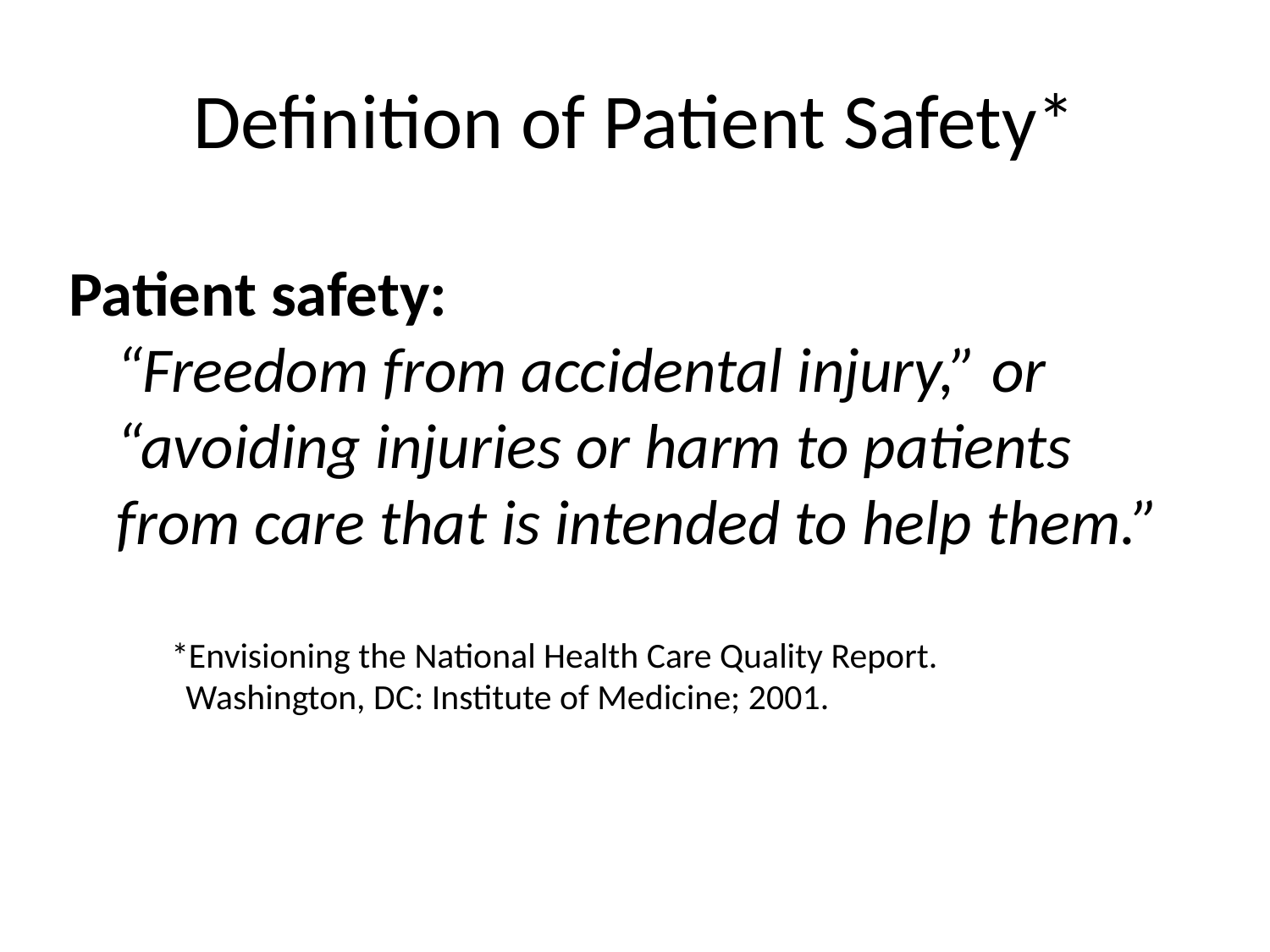

# Definition of Patient Safety*

Patient safety:
	“Freedom from accidental injury,” or “avoiding injuries or harm to patients from care that is intended to help them.”
*Envisioning the National Health Care Quality Report.
  Washington, DC: Institute of Medicine; 2001.